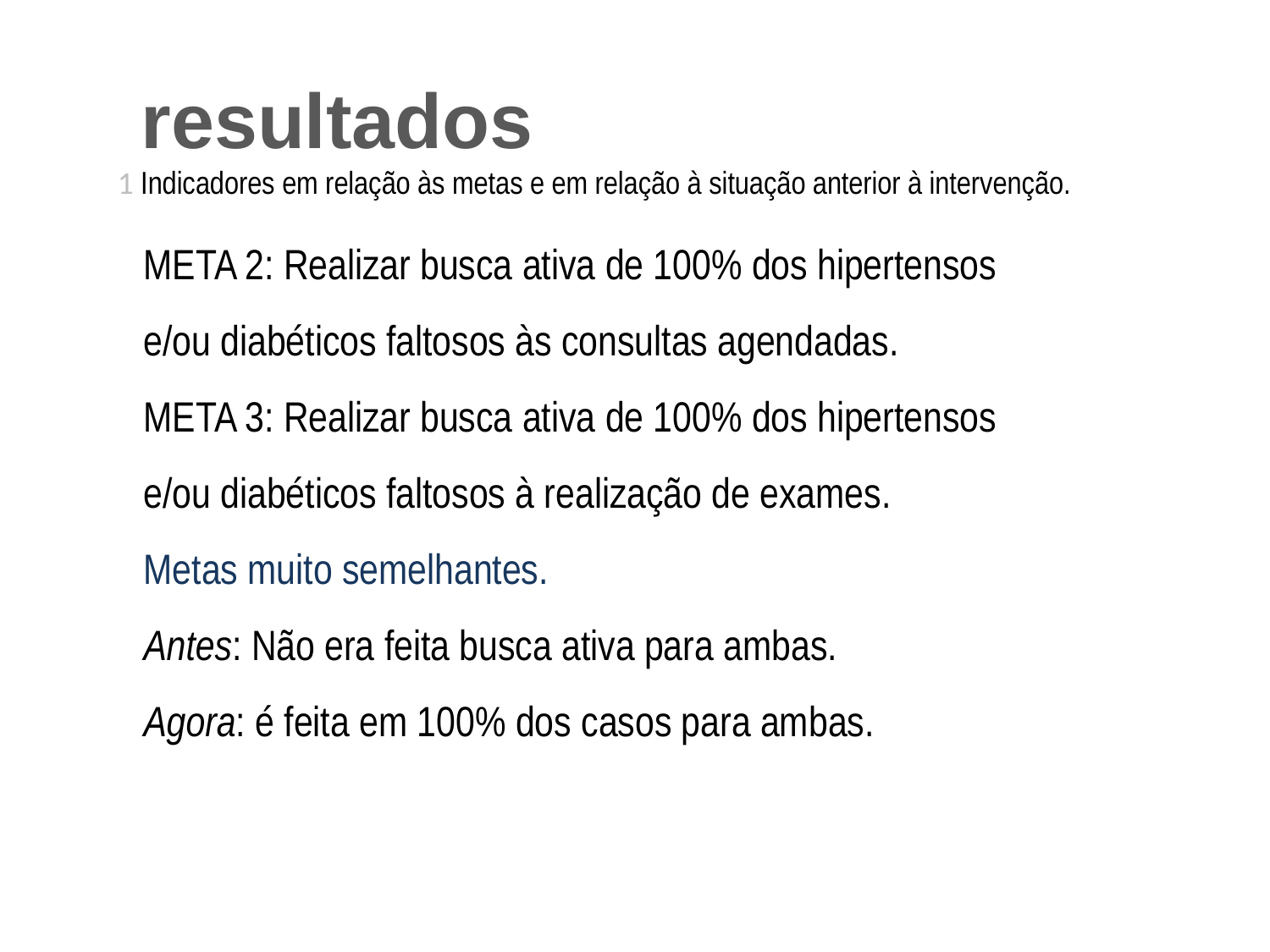

# resultados
1 Indicadores em relação às metas e em relação à situação anterior à intervenção.
META 2: Realizar busca ativa de 100% dos hipertensos
e/ou diabéticos faltosos às consultas agendadas.
META 3: Realizar busca ativa de 100% dos hipertensos
e/ou diabéticos faltosos à realização de exames.
Metas muito semelhantes.
Antes: Não era feita busca ativa para ambas.
Agora: é feita em 100% dos casos para ambas.